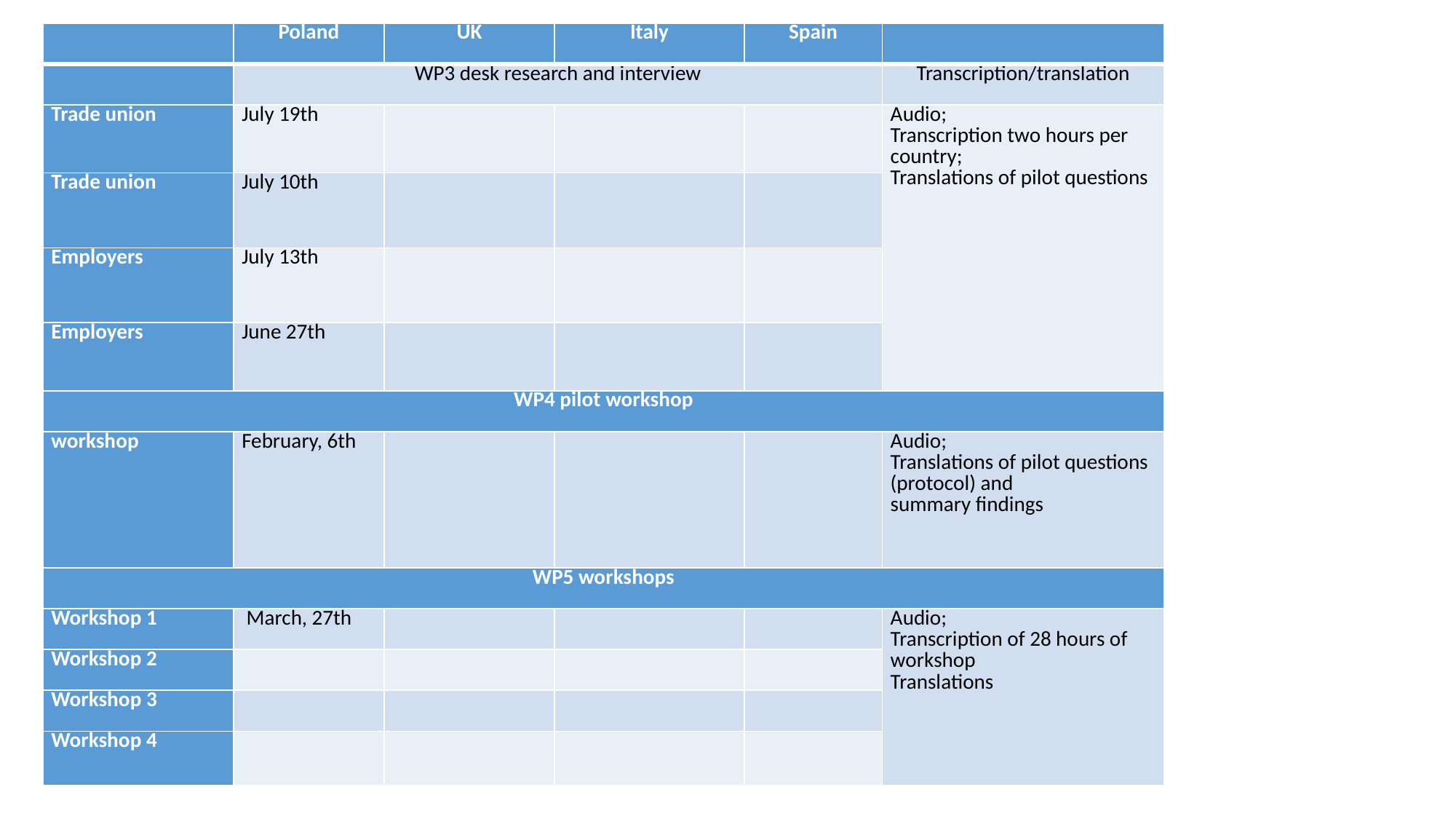

|  | Poland | UK | Italy | Spain |  |
| --- | --- | --- | --- | --- | --- |
|  | WP3 desk research and interview |  |  |  | Transcription/translation |
| Trade union | July 19th |  |  |  | Audio; Transcription two hours per country; Translations of pilot questions |
| Trade union | July 10th |  |  |  |  |
| Employers | July 13th |  |  |  |  |
| Employers | June 27th |  |  |  |  |
| WP4 pilot workshop |  |  |  |  |  |
| workshop | February, 6th |  |  |  | Audio; Translations of pilot questions (protocol) and summary findings |
| WP5 workshops |  |  |  |  |  |
| Workshop 1 | March, 27th |  |  |  | Audio; Transcription of 28 hours of workshop Translations |
| Workshop 2 |  |  |  |  |  |
| Workshop 3 |  |  |  |  |  |
| Workshop 4 |  |  |  |  |  |